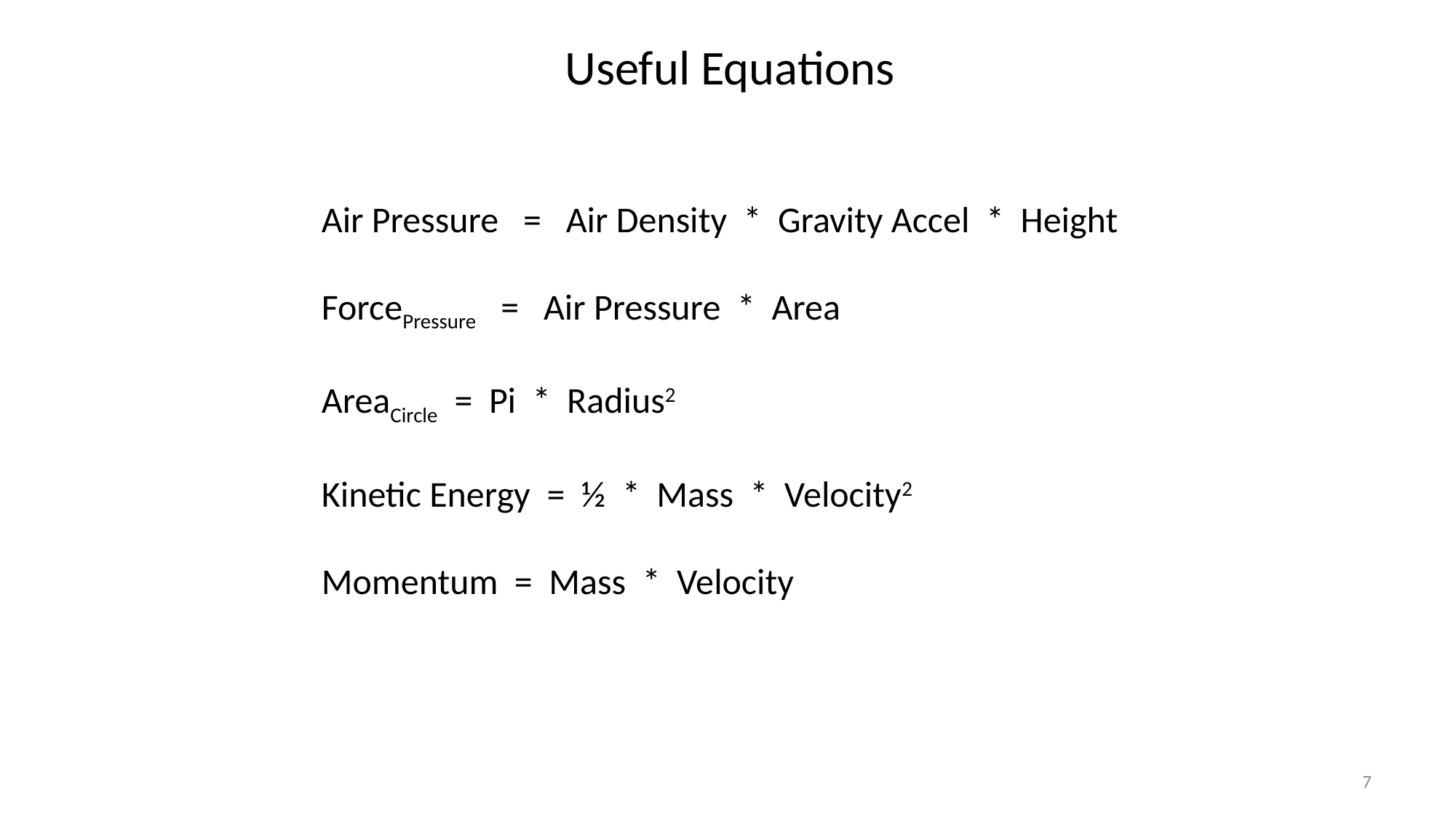

Useful Equations
Air Pressure   =   Air Density  *  Gravity Accel  *  Height

ForcePressure   =   Air Pressure  *  Area

AreaCircle  =  Pi  *  Radius2

Kinetic Energy  =  ½  *  Mass  *  Velocity2

Momentum  =  Mass  *  Velocity

7